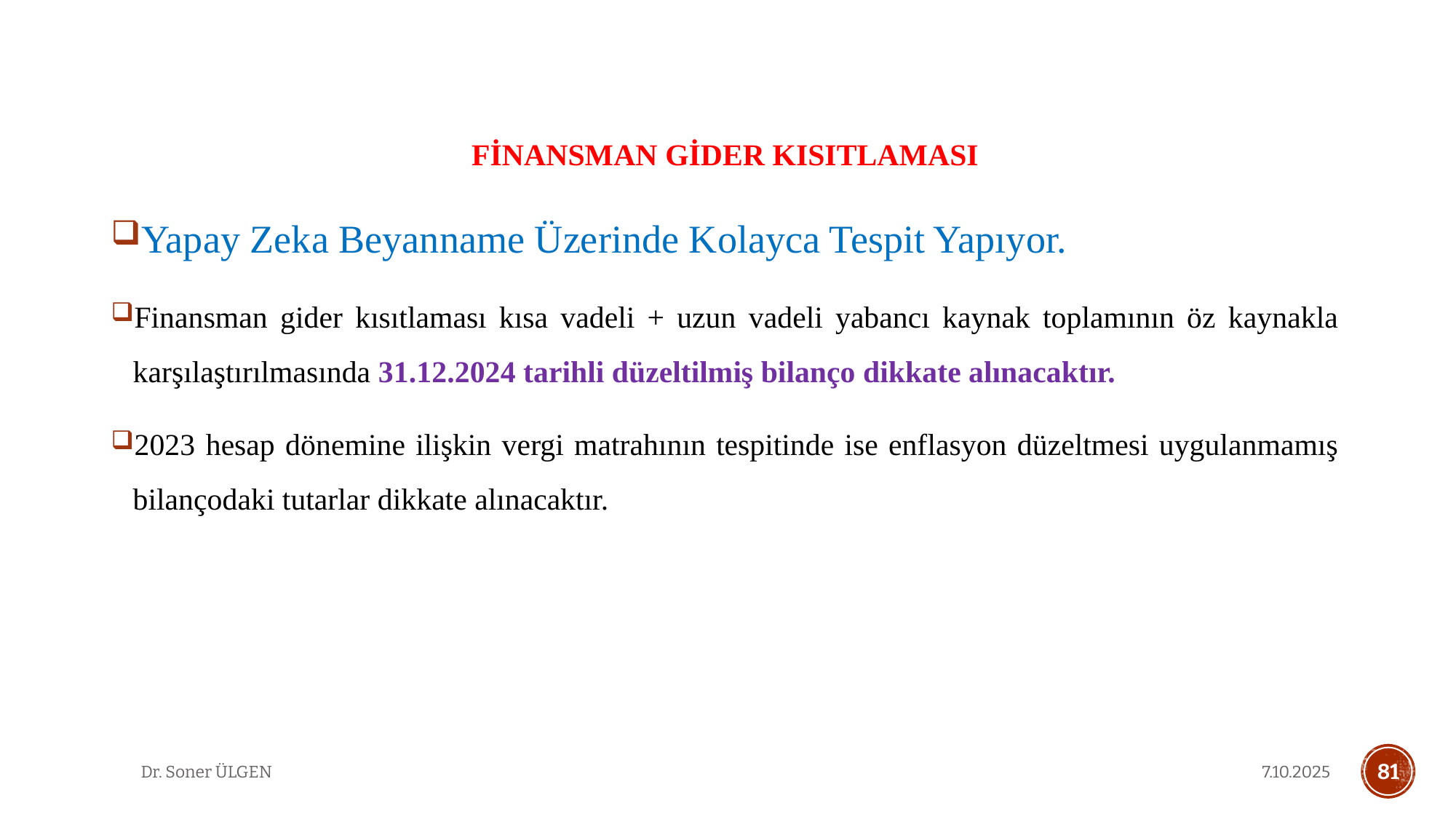

FİNANSMAN GİDER KISITLAMASI
Yapay Zeka Beyanname Üzerinde Kolayca Tespit Yapıyor.
Finansman gider kısıtlaması kısa vadeli + uzun vadeli yabancı kaynak toplamının öz kaynakla karşılaştırılmasında 31.12.2024 tarihli düzeltilmiş bilanço dikkate alınacaktır.
2023 hesap dönemine ilişkin vergi matrahının tespitinde ise enflasyon düzeltmesi uygulanmamış bilançodaki tutarlar dikkate alınacaktır.
Dr. Soner ÜLGEN
7.10.2025
81